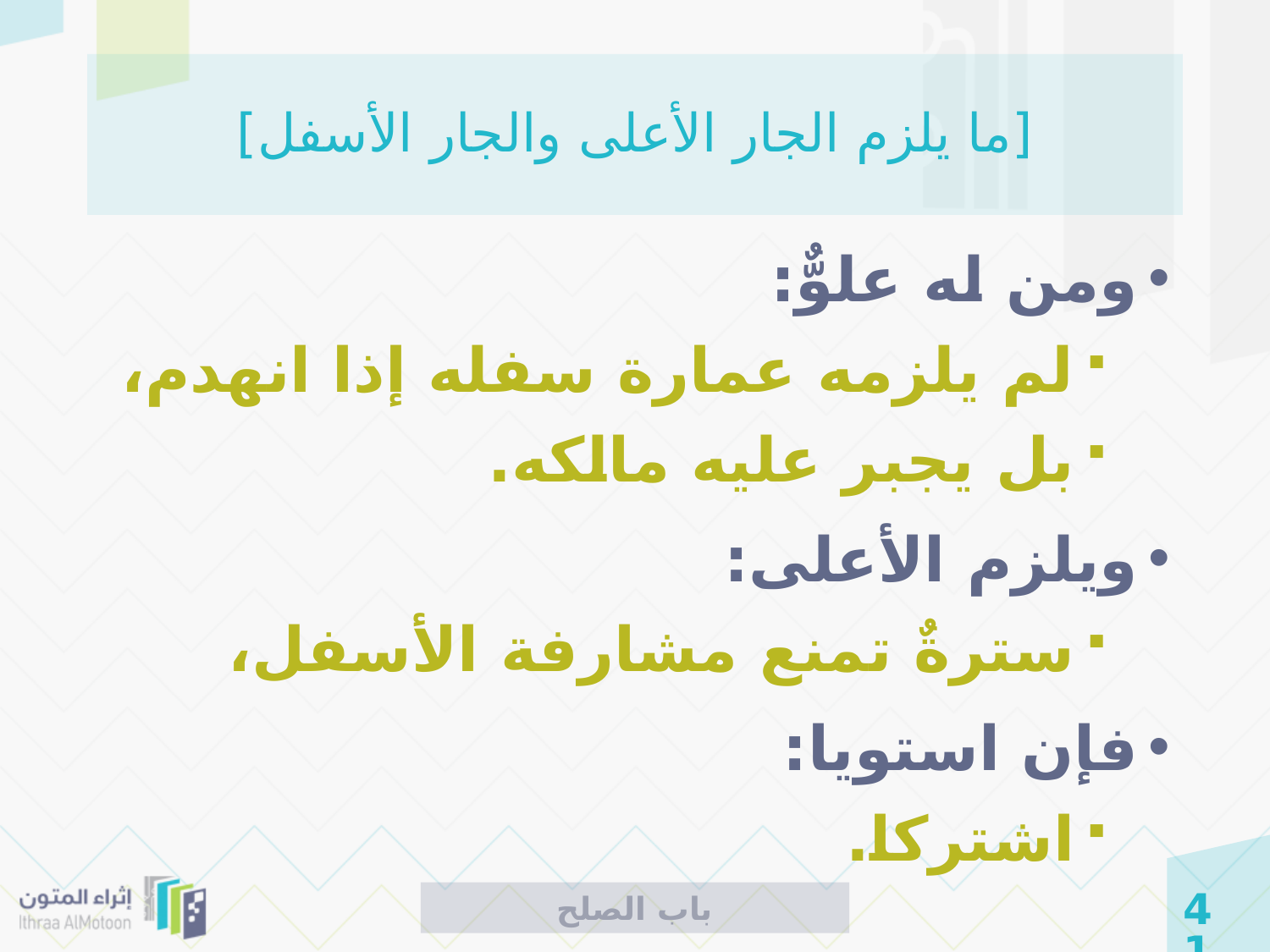

# [ما يلزم الجار الأعلى والجار الأسفل]
ومن له علوٌّ:
لم يلزمه عمارة سفله إذا انهدم،
بل يجبر عليه مالكه.
ويلزم الأعلى:
سترةٌ تمنع مشارفة الأسفل،
فإن استويا:
اشتركا.

باب الصلح